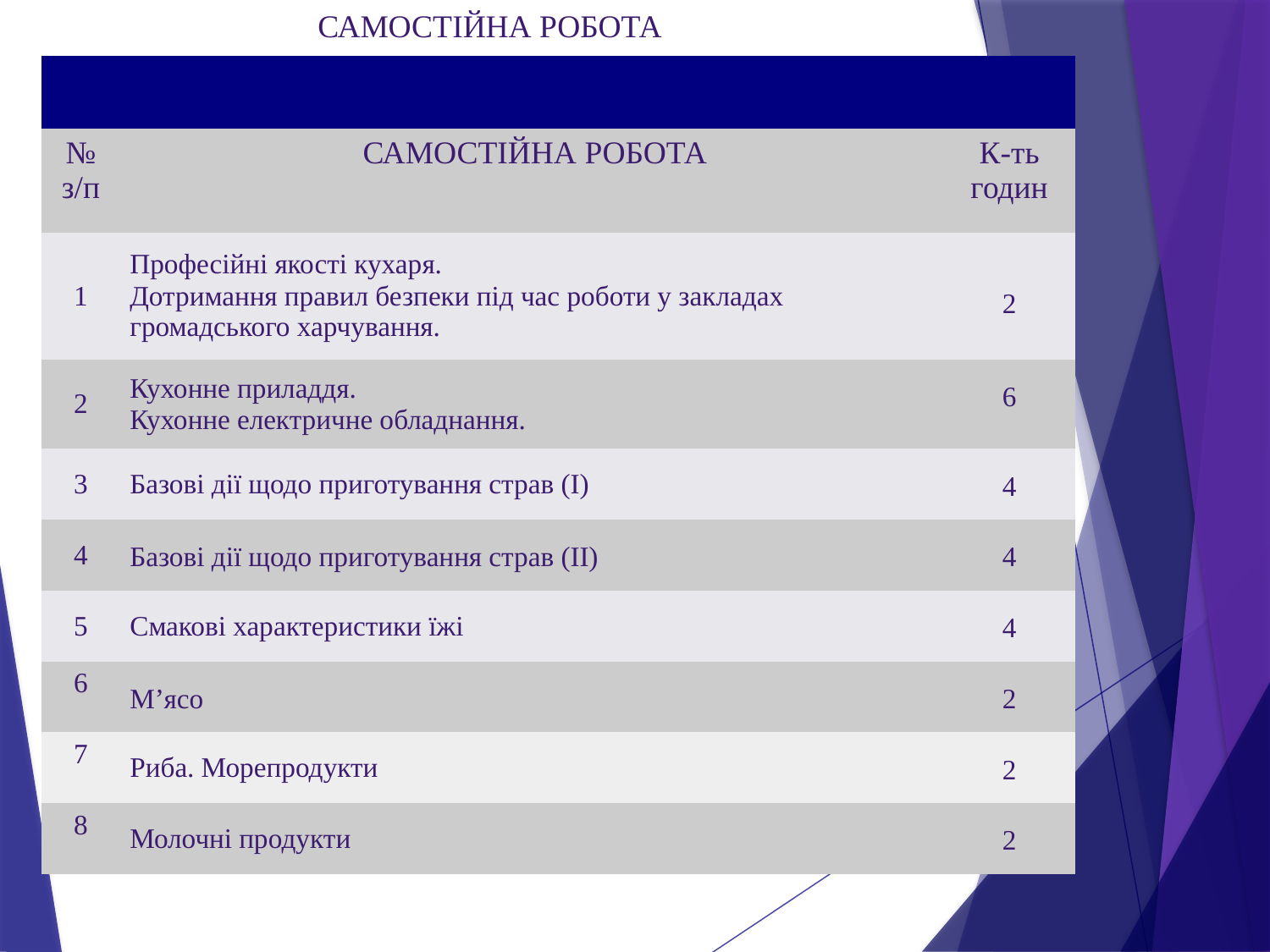

САМОСТІЙНА РОБОТА
|  |  |  |
| --- | --- | --- |
| № з/п |  | К-ть годин |
| 1 | Професійні якості кухаря. Дотримання правил безпеки під час роботи у закладах громадського харчування. | 2 |
| 2 | Кухонне приладдя. Кухонне електричне обладнання. | 6 |
| 3 | Базові дії щодо приготування страв (І) | 4 |
| 4 | Базові дії щодо приготування страв (ІІ) | 4 |
| 5 | Смакові характеристики їжі | 4 |
| 6 | М’ясо | 2 |
| 7 | Риба. Морепродукти | 2 |
| 8 | Молочні продукти | 2 |
САМОСТІЙНА РОБОТА